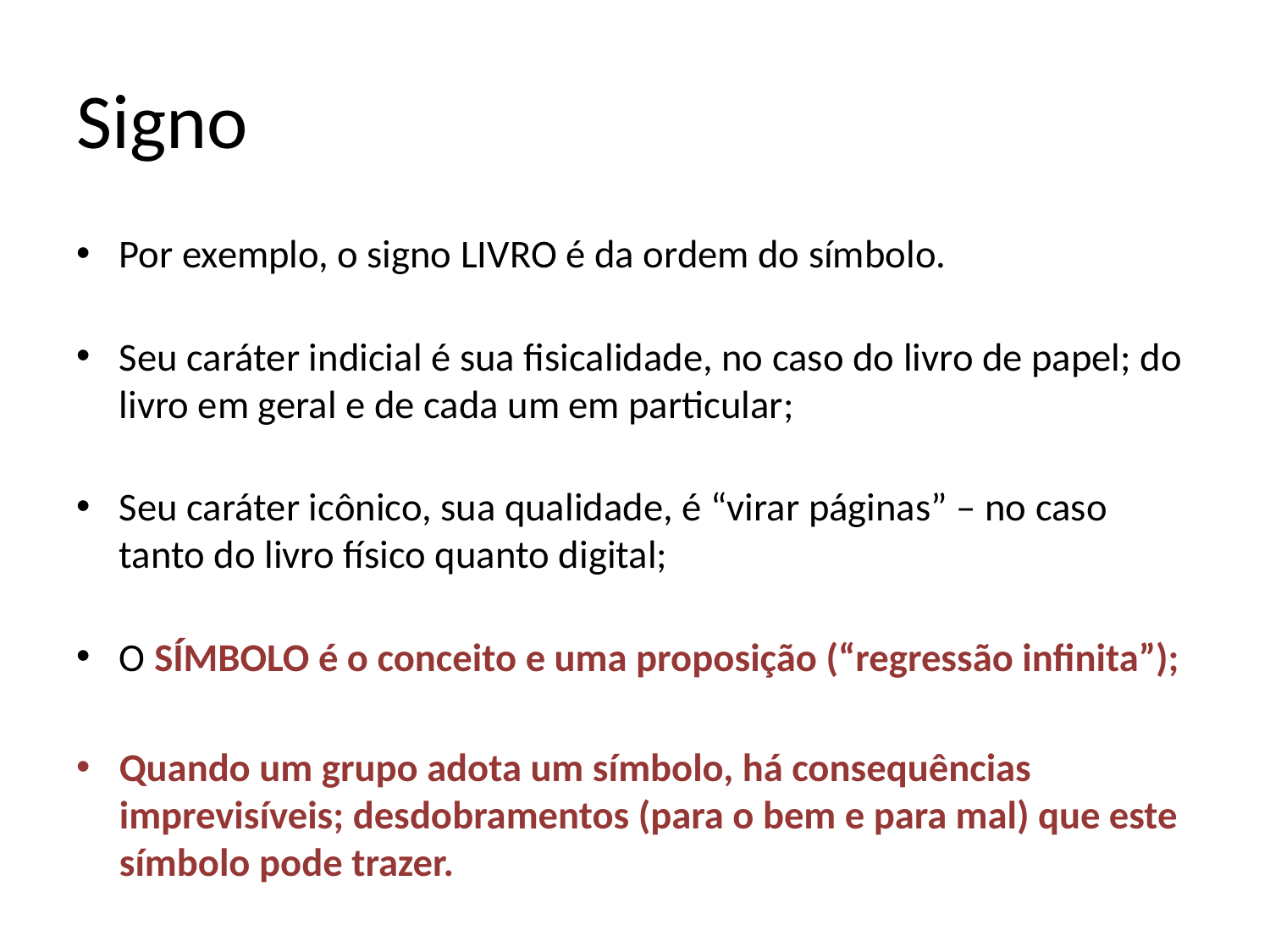

# Signo
Por exemplo, o signo LIVRO é da ordem do símbolo.
Seu caráter indicial é sua fisicalidade, no caso do livro de papel; do livro em geral e de cada um em particular;
Seu caráter icônico, sua qualidade, é “virar páginas” – no caso tanto do livro físico quanto digital;
O SÍMBOLO é o conceito e uma proposição (“regressão infinita”);

Quando um grupo adota um símbolo, há consequências imprevisíveis; desdobramentos (para o bem e para mal) que este símbolo pode trazer.